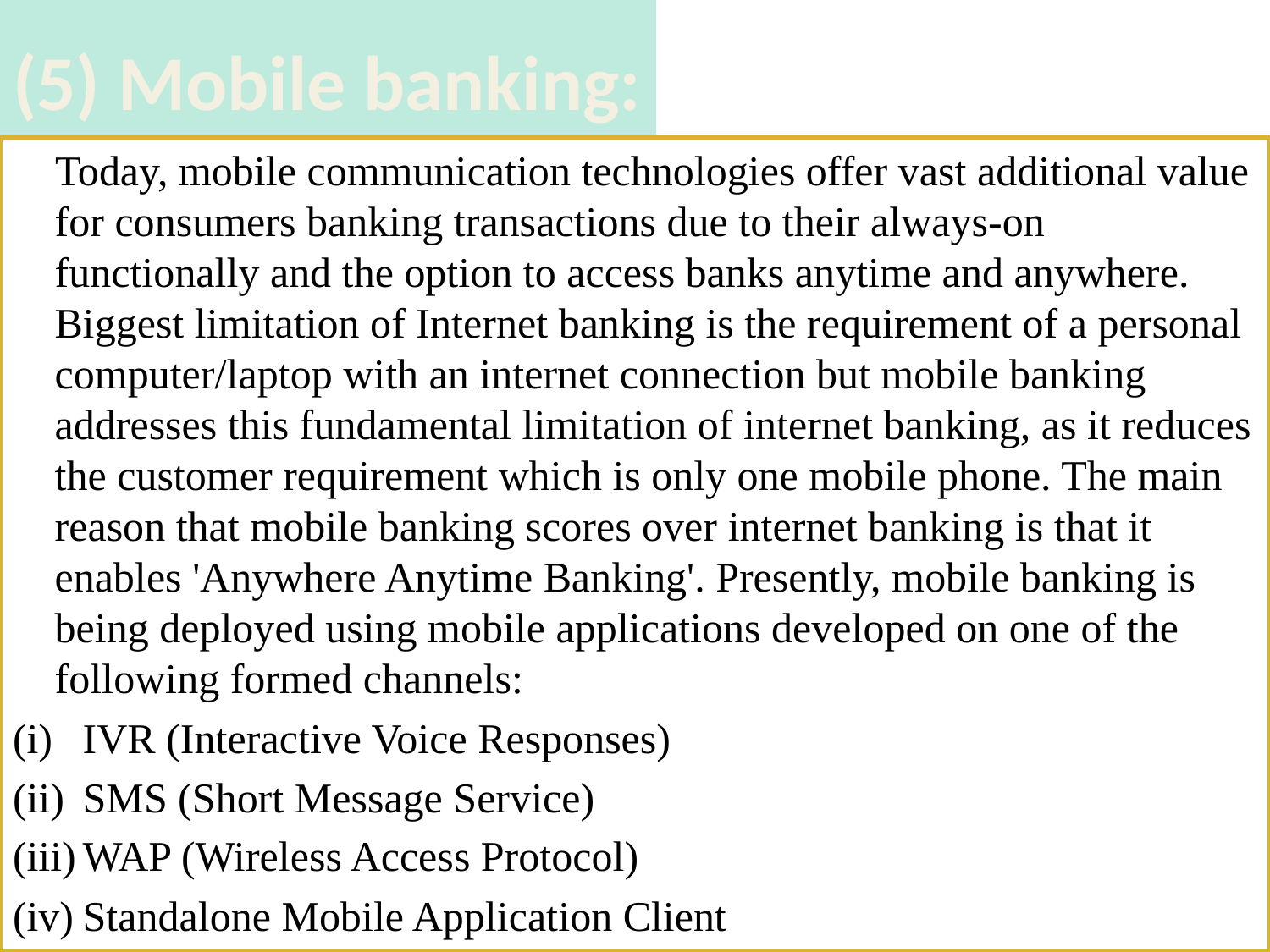

# (5) Mobile banking:
    Today, mobile communication technologies offer vast additional value for consumers banking transactions due to their always-on functionally and the option to access banks anytime and anywhere. Biggest limitation of Internet banking is the requirement of a personal computer/laptop with an internet connection but mobile banking addresses this fundamental limitation of internet banking, as it reduces the customer requirement which is only one mobile phone. The main reason that mobile banking scores over internet banking is that it enables 'Anywhere Anytime Banking'. Presently, mobile banking is being deployed using mobile applications developed on one of the following formed channels:
IVR (Interactive Voice Responses)
SMS (Short Message Service)
WAP (Wireless Access Protocol)
Standalone Mobile Application Client